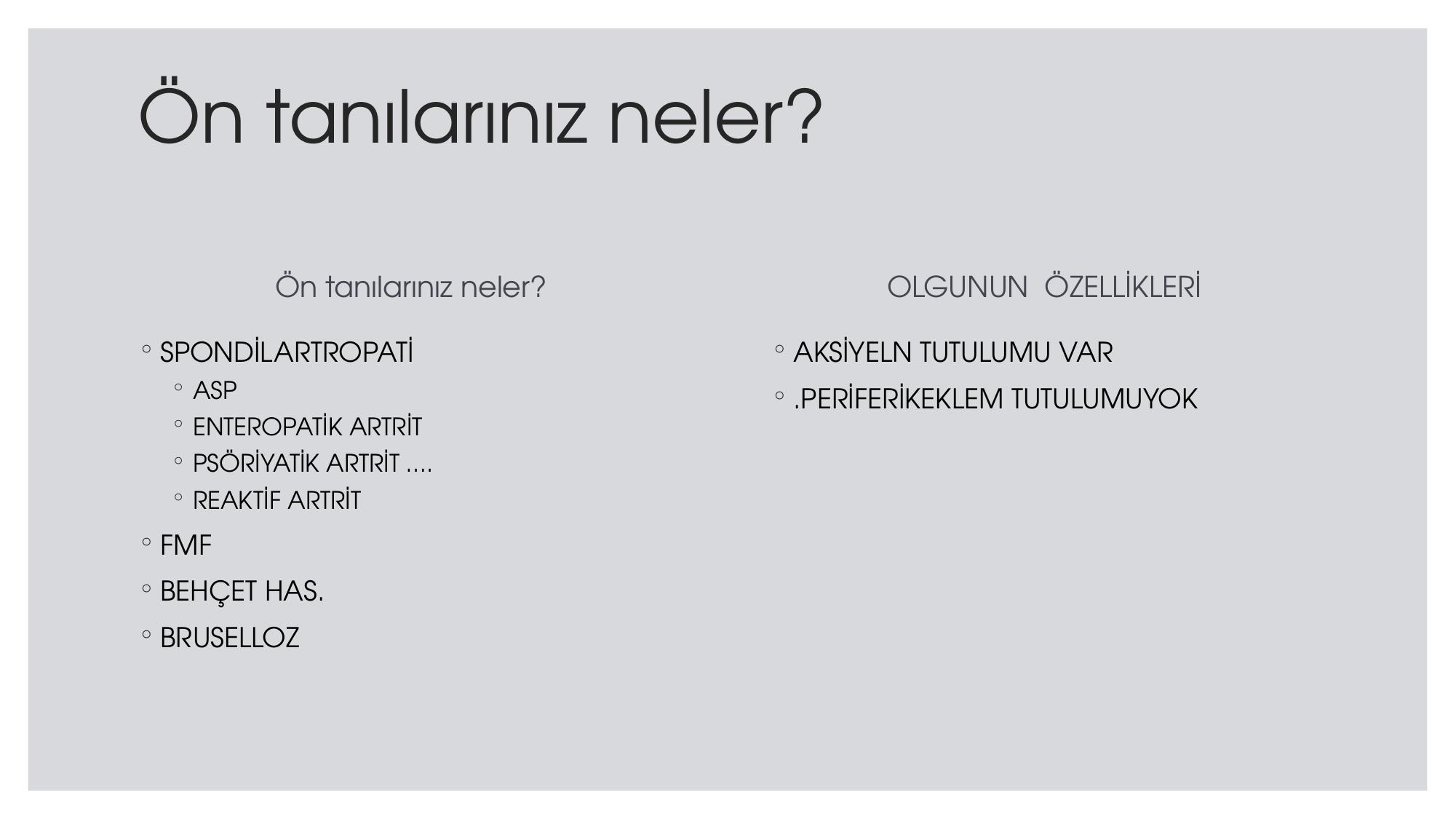

# Ön tanılarınız neler?
Ön tanılarınız neler?
OLGUNUN  ÖZELLİKLERİ
SPONDİLARTROPATİ
ASP
ENTEROPATİK ARTRİT
PSÖRİYATİK ARTRİT ….
REAKTİF ARTRİT
FMF
BEHÇET HAS.
BRUSELLOZ
AKSİYELN TUTULUMU VAR
.PERİFERİKEKLEM TUTULUMUYOK